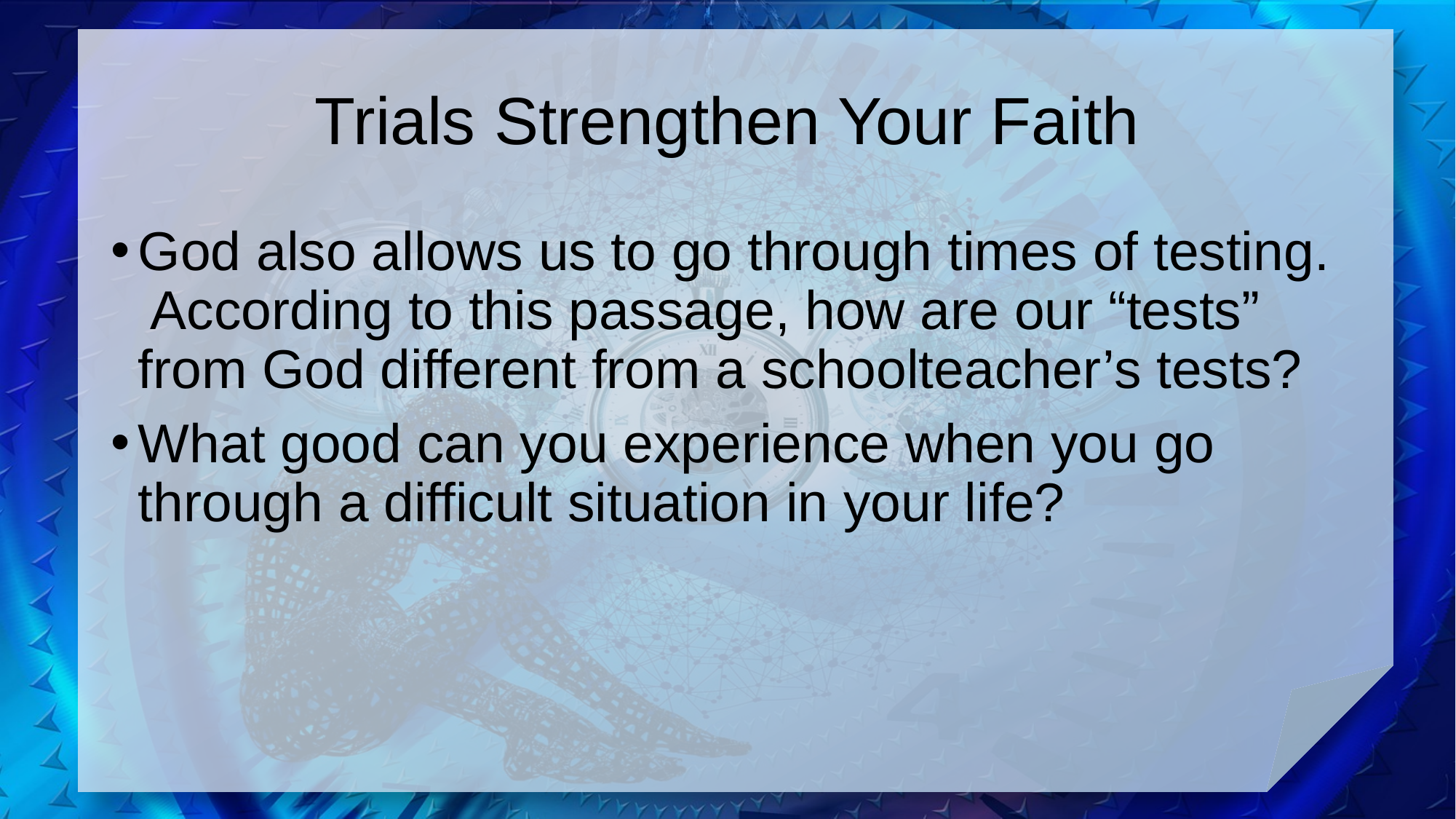

# Trials Strengthen Your Faith
God also allows us to go through times of testing.  According to this passage, how are our “tests” from God different from a schoolteacher’s tests?
What good can you experience when you go through a difficult situation in your life?